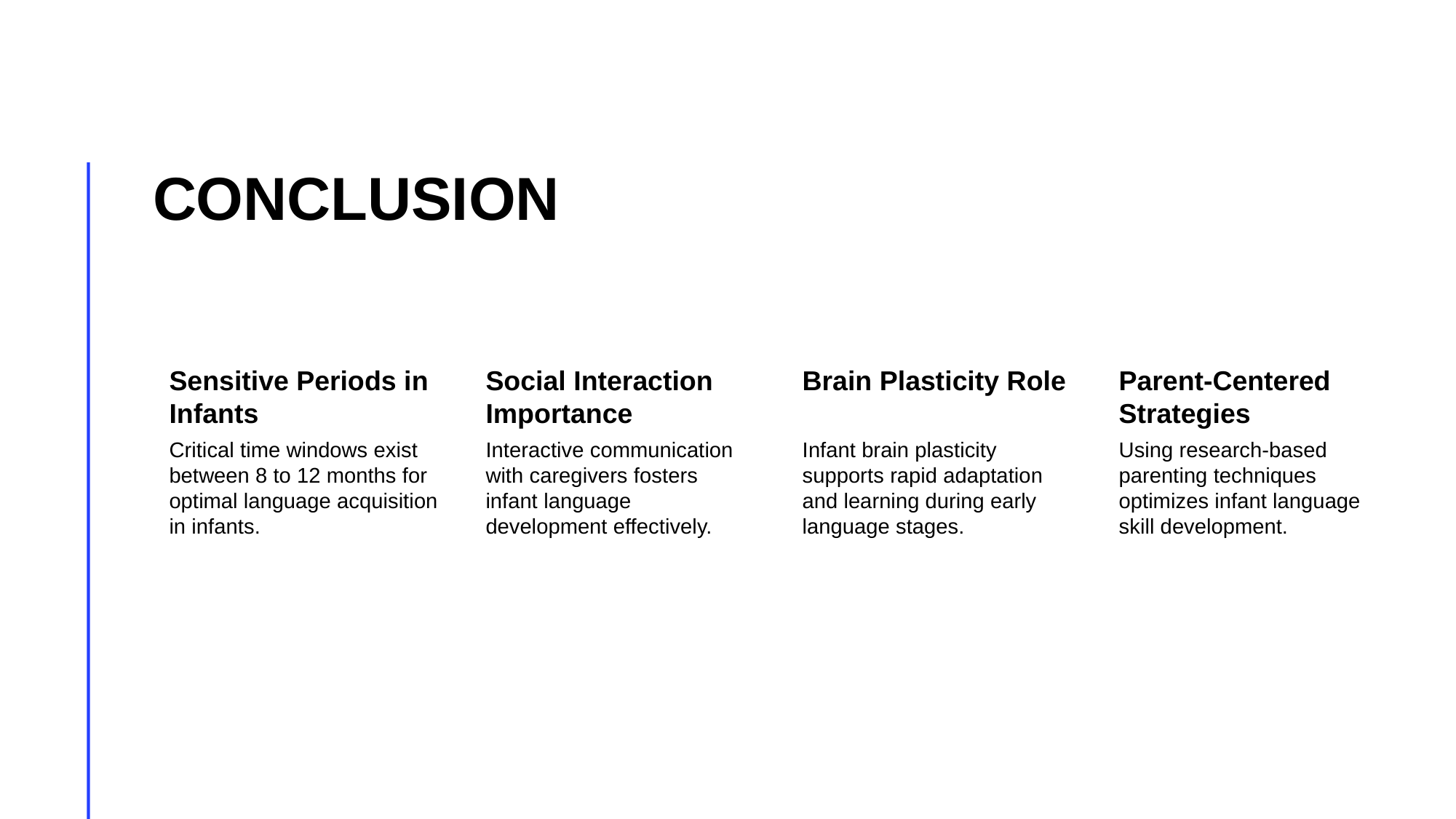

# Conclusion

Sensitive Periods in Infants
Critical time windows exist between 8 to 12 months for optimal language acquisition in infants.
Social Interaction Importance
Interactive communication with caregivers fosters infant language development effectively.
Brain Plasticity Role
Infant brain plasticity supports rapid adaptation and learning during early language stages.
Parent-Centered Strategies
Using research-based parenting techniques optimizes infant language skill development.